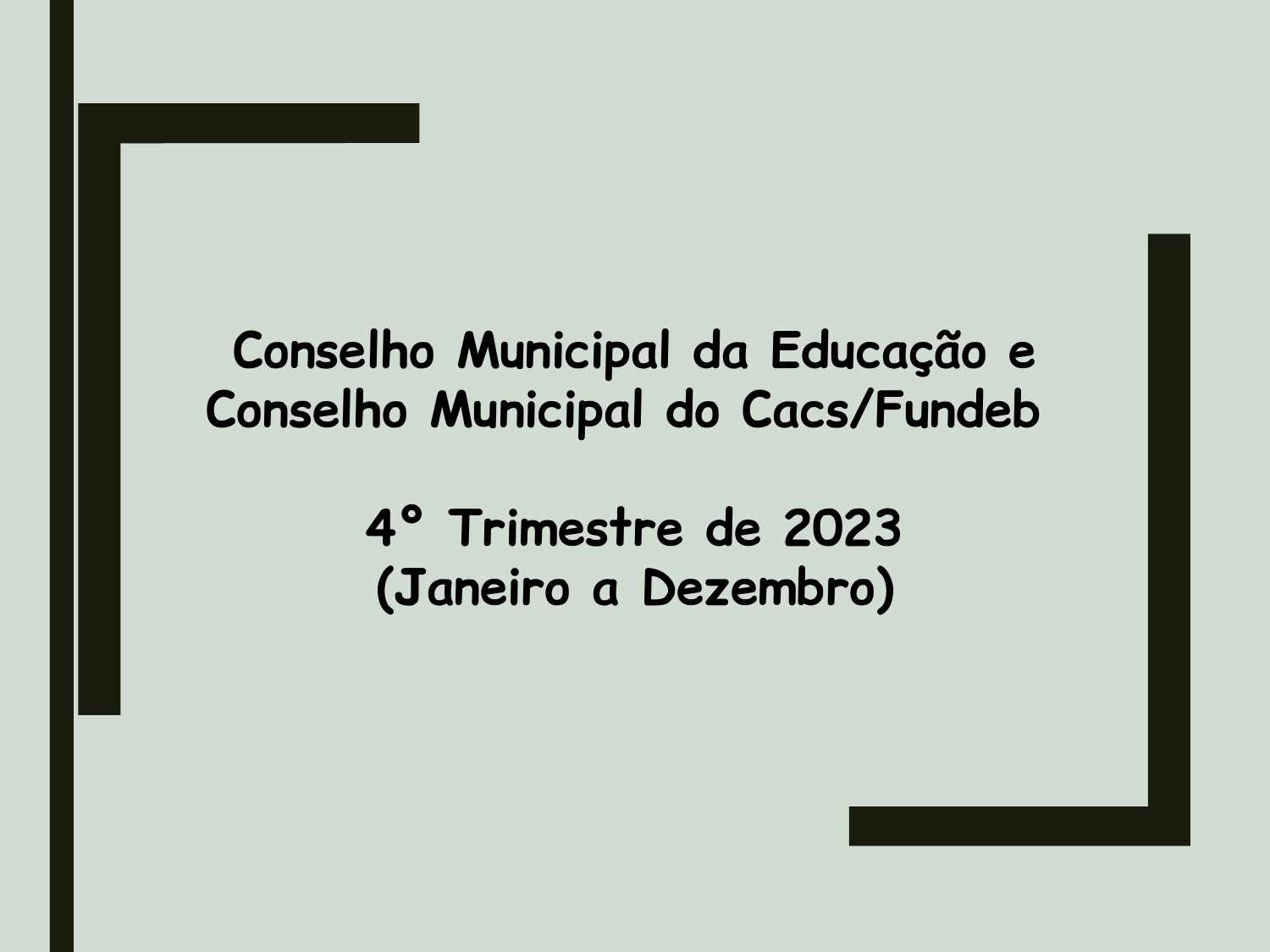

Conselho Municipal da Educação e Conselho Municipal do Cacs/Fundeb

4º Trimestre de 2023
(Janeiro a Dezembro)